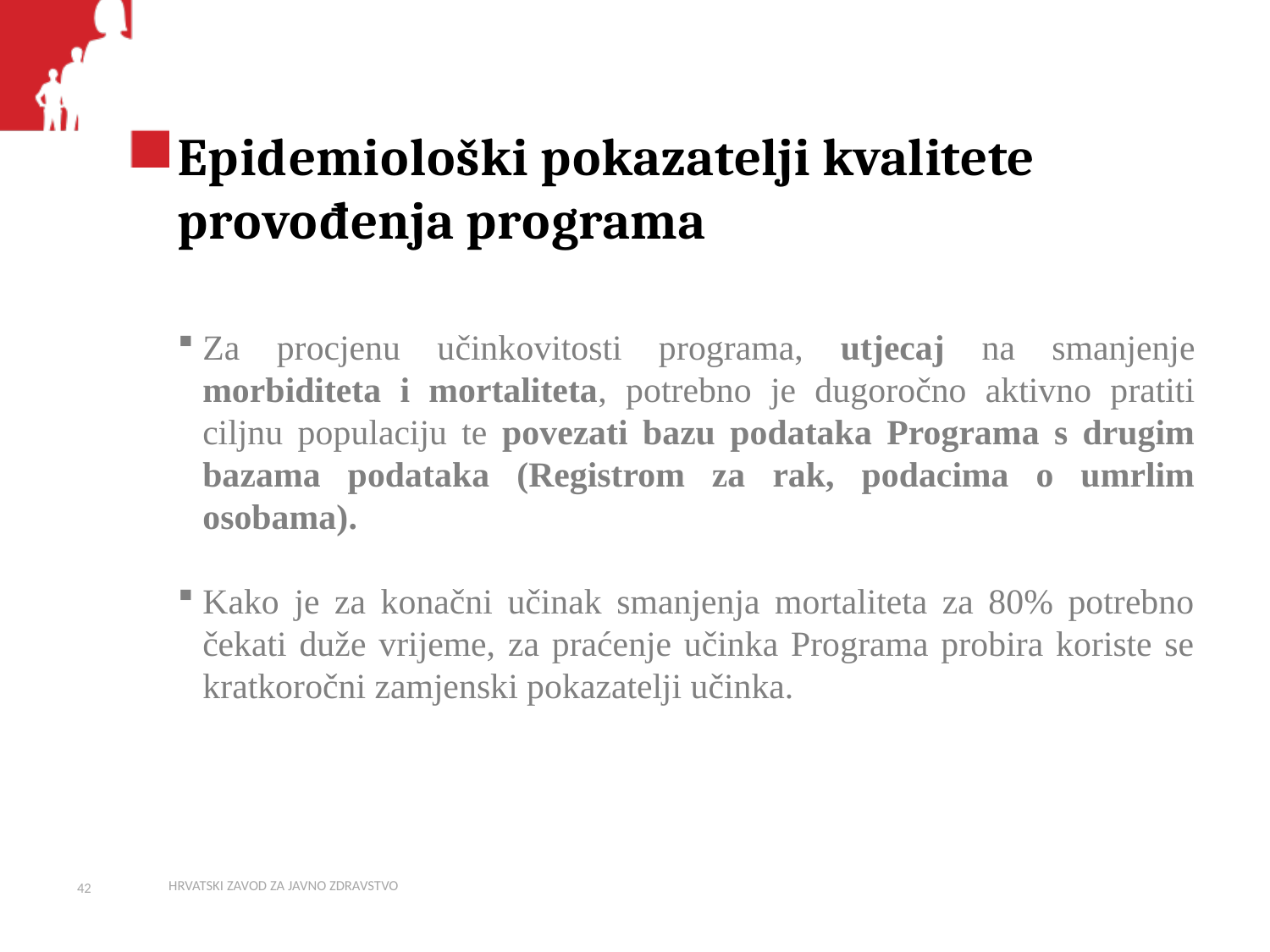

# Epidemiološki pokazatelji kvalitete provođenja programa

Za procjenu učinkovitosti programa, utjecaj na smanjenje morbiditeta i mortaliteta, potrebno je dugoročno aktivno pratiti ciljnu populaciju te povezati bazu podataka Programa s drugim bazama podataka (Registrom za rak, podacima o umrlim osobama).

Kako je za konačni učinak smanjenja mortaliteta za 80% potrebno čekati duže vrijeme, za praćenje učinka Programa probira koriste se kratkoročni zamjenski pokazatelji učinka.